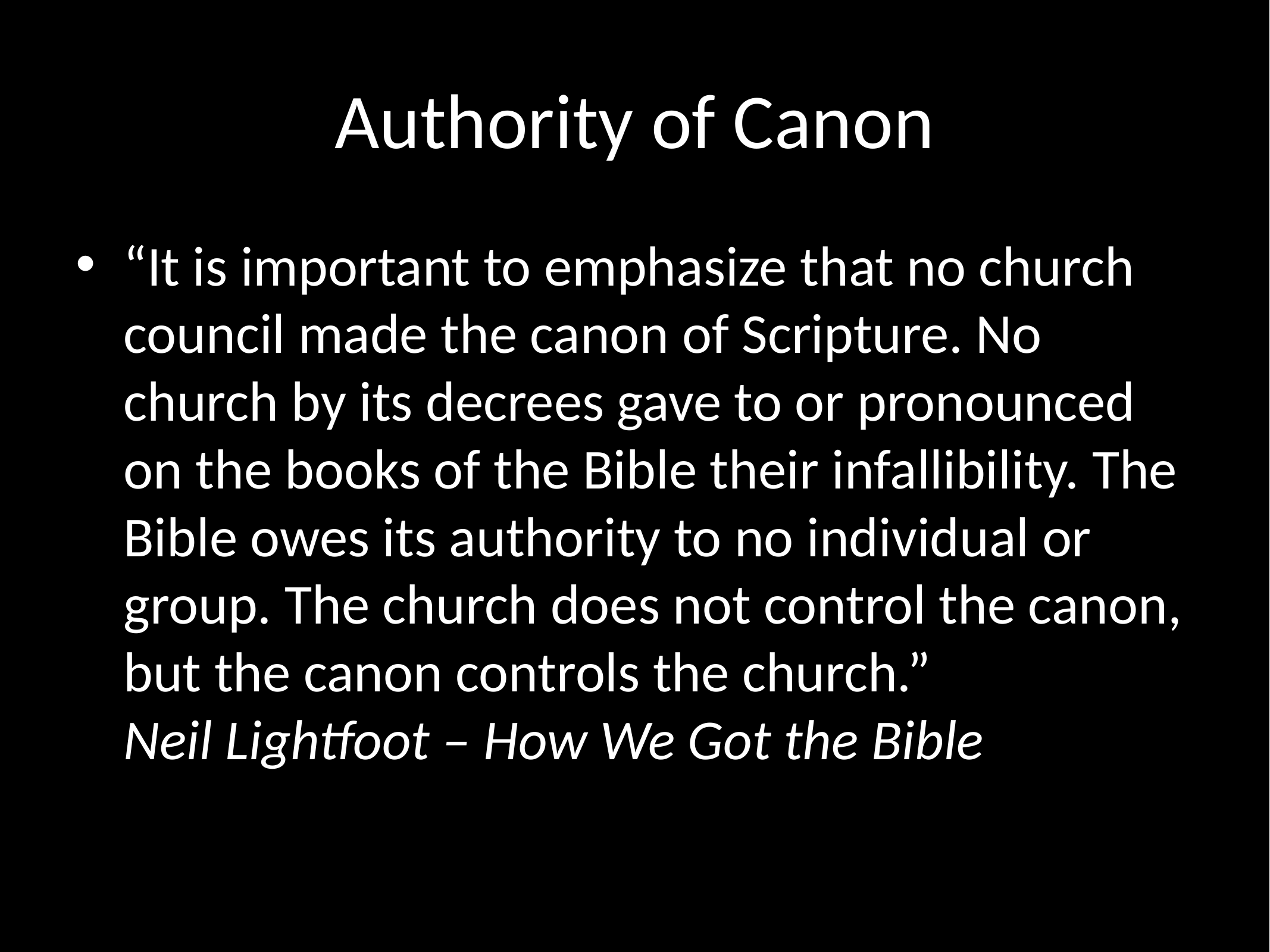

# Authority of Canon
“It is important to emphasize that no church council made the canon of Scripture. No church by its decrees gave to or pronounced on the books of the Bible their infallibility. The Bible owes its authority to no individual or group. The church does not control the canon, but the canon controls the church.”
Neil Lightfoot – How We Got the Bible